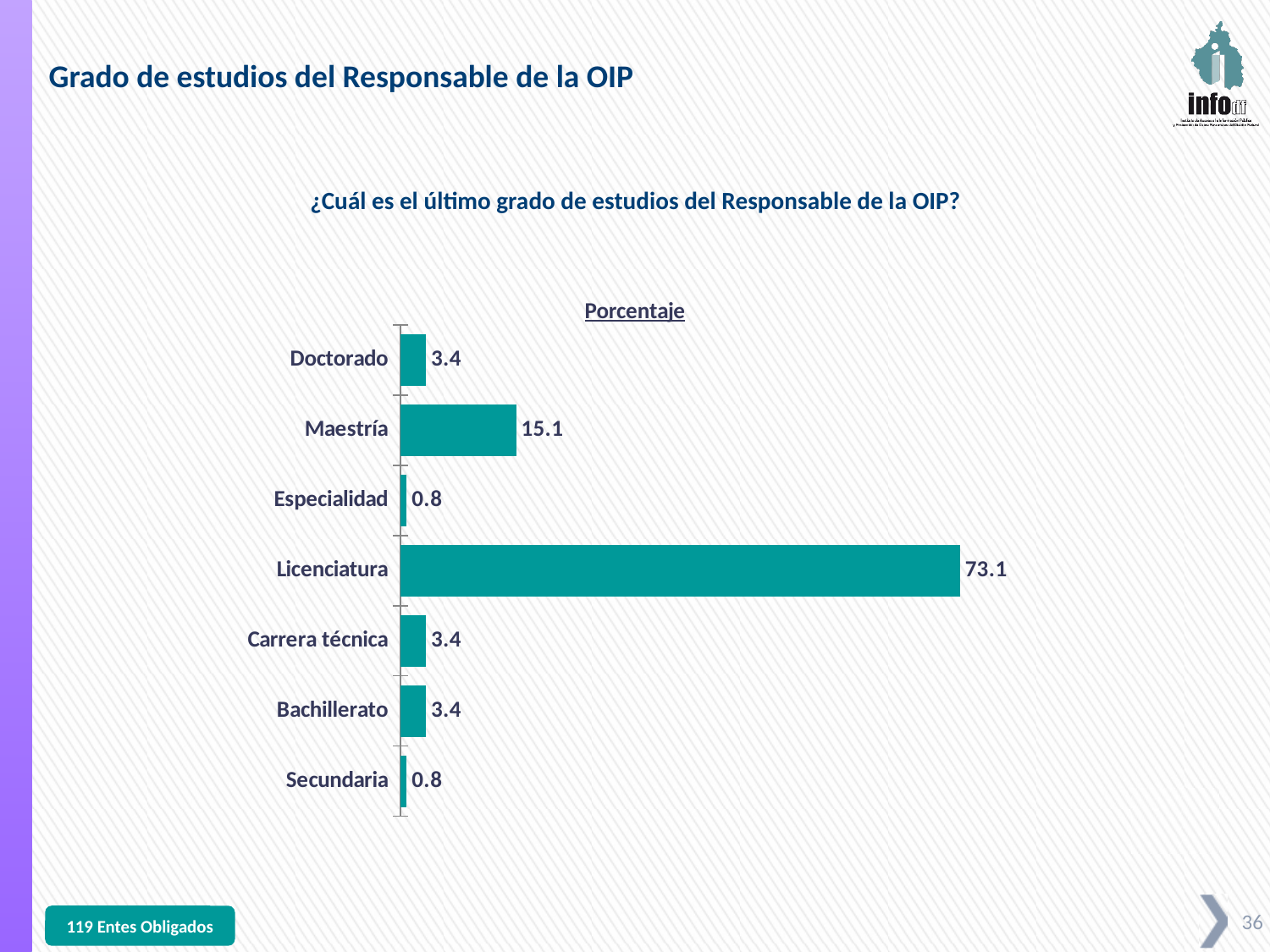

Grado de estudios del Responsable de la OIP
¿Cuál es el último grado de estudios del Responsable de la OIP?

### Chart:

| Category | Porcentaje |
|---|---|
| Secundaria | 0.8403361344537815 |
| Bachillerato | 3.361344537815126 |
| Carrera técnica | 3.361344537815126 |
| Licenciatura | 73.10924369747899 |
| Especialidad | 0.8403361344537815 |
| Maestría | 15.126050420168067 |
| Doctorado | 3.361344537815126 |
119 Entes Obligados